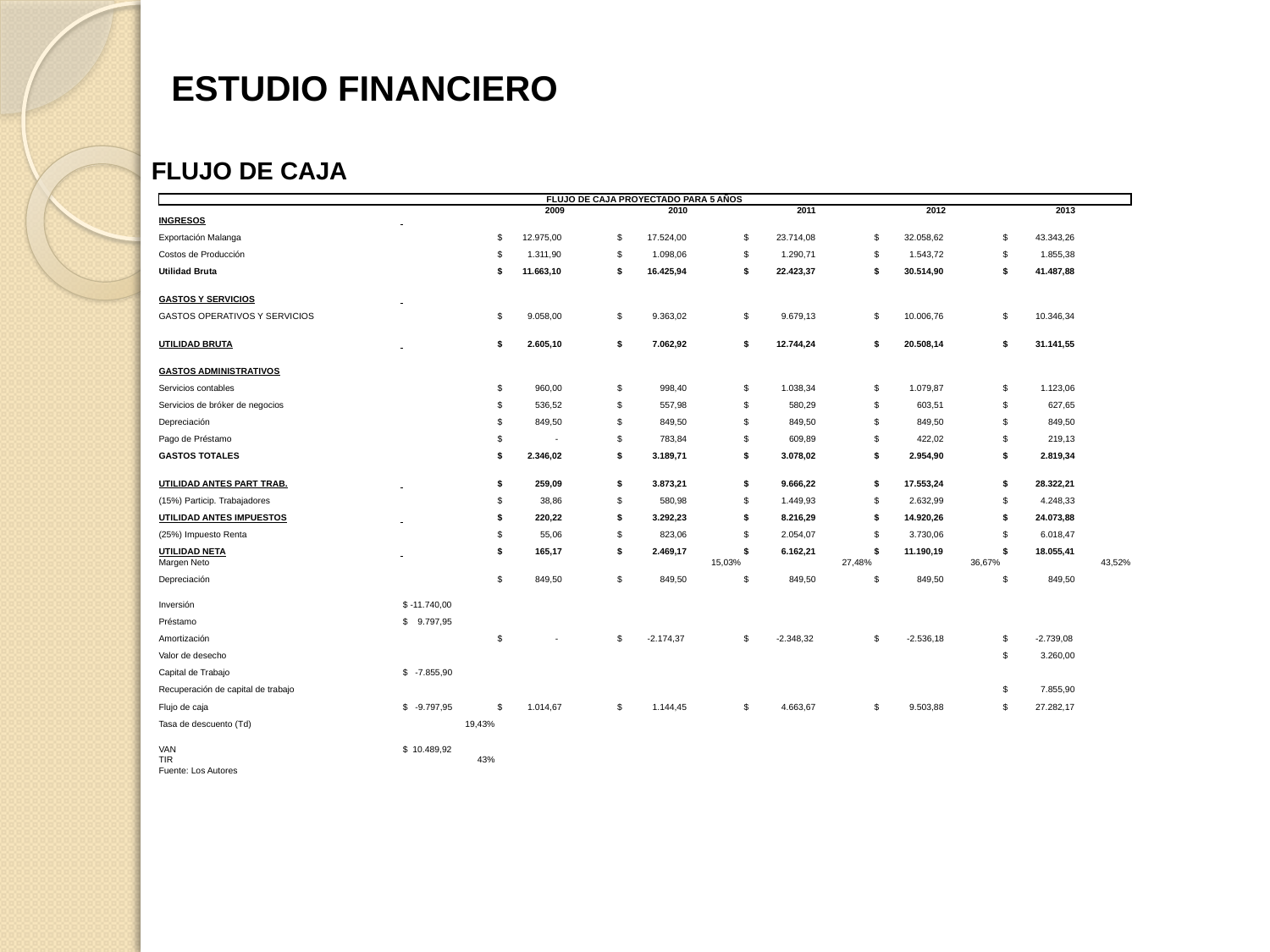

ESTUDIO FINANCIERO
FLUJO DE CAJA
| FLUJO DE CAJA PROYECTADO PARA 5 AÑOS |  |  |  |  |  |  |
| --- | --- | --- | --- | --- | --- | --- |
|  |  | 2009 | 2010 | 2011 | 2012 | 2013 |
| INGRESOS |  |  |  |  |  |  |
| Exportación Malanga |  | $ 12.975,00 | $ 17.524,00 | $ 23.714,08 | $ 32.058,62 | $ 43.343,26 |
| Costos de Producción |  | $ 1.311,90 | $ 1.098,06 | $ 1.290,71 | $ 1.543,72 | $ 1.855,38 |
| Utilidad Bruta |  | $ 11.663,10 | $ 16.425,94 | $ 22.423,37 | $ 30.514,90 | $ 41.487,88 |
|  |  |  |  |  |  |  |
| GASTOS Y SERVICIOS |  |  |  |  |  |  |
| GASTOS OPERATIVOS Y SERVICIOS |  | $ 9.058,00 | $ 9.363,02 | $ 9.679,13 | $ 10.006,76 | $ 10.346,34 |
|  |  |  |  |  |  |  |
| UTILIDAD BRUTA |  | $ 2.605,10 | $ 7.062,92 | $ 12.744,24 | $ 20.508,14 | $ 31.141,55 |
|  |  |  |  |  |  |  |
| GASTOS ADMINISTRATIVOS |  |  |  |  |  |  |
| Servicios contables |  | $ 960,00 | $ 998,40 | $ 1.038,34 | $ 1.079,87 | $ 1.123,06 |
| Servicios de bróker de negocios |  | $ 536,52 | $ 557,98 | $ 580,29 | $ 603,51 | $ 627,65 |
| Depreciación |  | $ 849,50 | $ 849,50 | $ 849,50 | $ 849,50 | $ 849,50 |
| Pago de Préstamo |  | $ - | $ 783,84 | $ 609,89 | $ 422,02 | $ 219,13 |
| GASTOS TOTALES |  | $ 2.346,02 | $ 3.189,71 | $ 3.078,02 | $ 2.954,90 | $ 2.819,34 |
|  |  |  |  |  |  |  |
| UTILIDAD ANTES PART TRAB. |  | $ 259,09 | $ 3.873,21 | $ 9.666,22 | $ 17.553,24 | $ 28.322,21 |
| (15%) Particip. Trabajadores |  | $ 38,86 | $ 580,98 | $ 1.449,93 | $ 2.632,99 | $ 4.248,33 |
| UTILIDAD ANTES IMPUESTOS |  | $ 220,22 | $ 3.292,23 | $ 8.216,29 | $ 14.920,26 | $ 24.073,88 |
| (25%) Impuesto Renta |  | $ 55,06 | $ 823,06 | $ 2.054,07 | $ 3.730,06 | $ 6.018,47 |
| UTILIDAD NETA |  | $ 165,17 | $ 2.469,17 | $ 6.162,21 | $ 11.190,19 | $ 18.055,41 |
| Margen Neto |  |  | 15,03% | 27,48% | 36,67% | 43,52% |
| Depreciación |  | $ 849,50 | $ 849,50 | $ 849,50 | $ 849,50 | $ 849,50 |
| Inversión | $ -11.740,00 |  |  |  |  |  |
| Préstamo | $ 9.797,95 |  |  |  |  |  |
| Amortización |  | $ - | $ -2.174,37 | $ -2.348,32 | $ -2.536,18 | $ -2.739,08 |
| Valor de desecho |  |  |  |  |  | $ 3.260,00 |
| Capital de Trabajo | $ -7.855,90 |  |  |  |  |  |
| Recuperación de capital de trabajo |  |  |  |  |  | $ 7.855,90 |
| Flujo de caja | $ -9.797,95 | $ 1.014,67 | $ 1.144,45 | $ 4.663,67 | $ 9.503,88 | $ 27.282,17 |
| Tasa de descuento (Td) | 19,43% |  |  |  |  |  |
| VAN | $ 10.489,92 |  |  |  |  |  |
| TIR | 43% |  |  |  |  |  |
| Fuente: Los Autores |  |  |  |  |  |  |